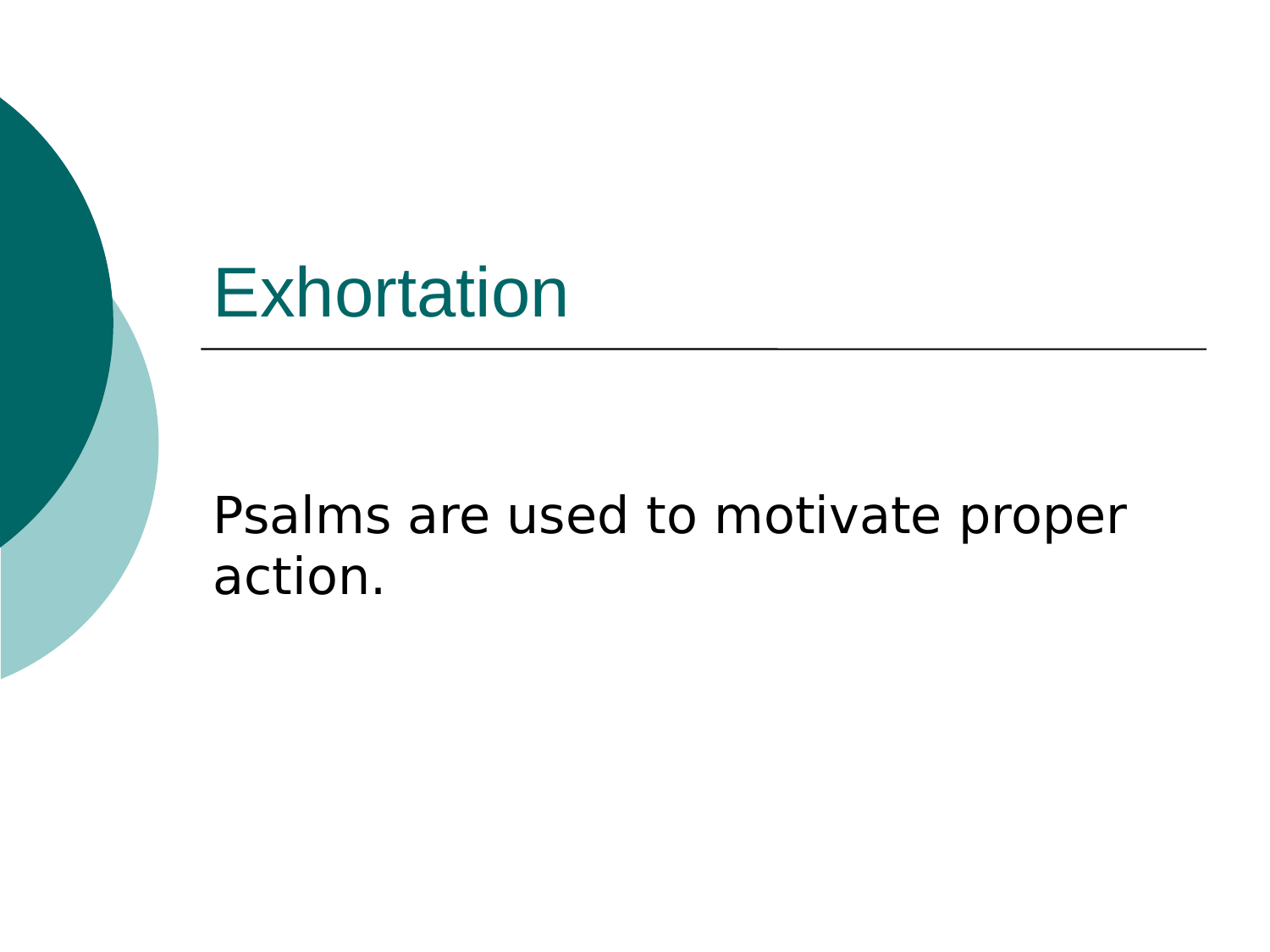

# Exhortation
Psalms are used to motivate proper action.